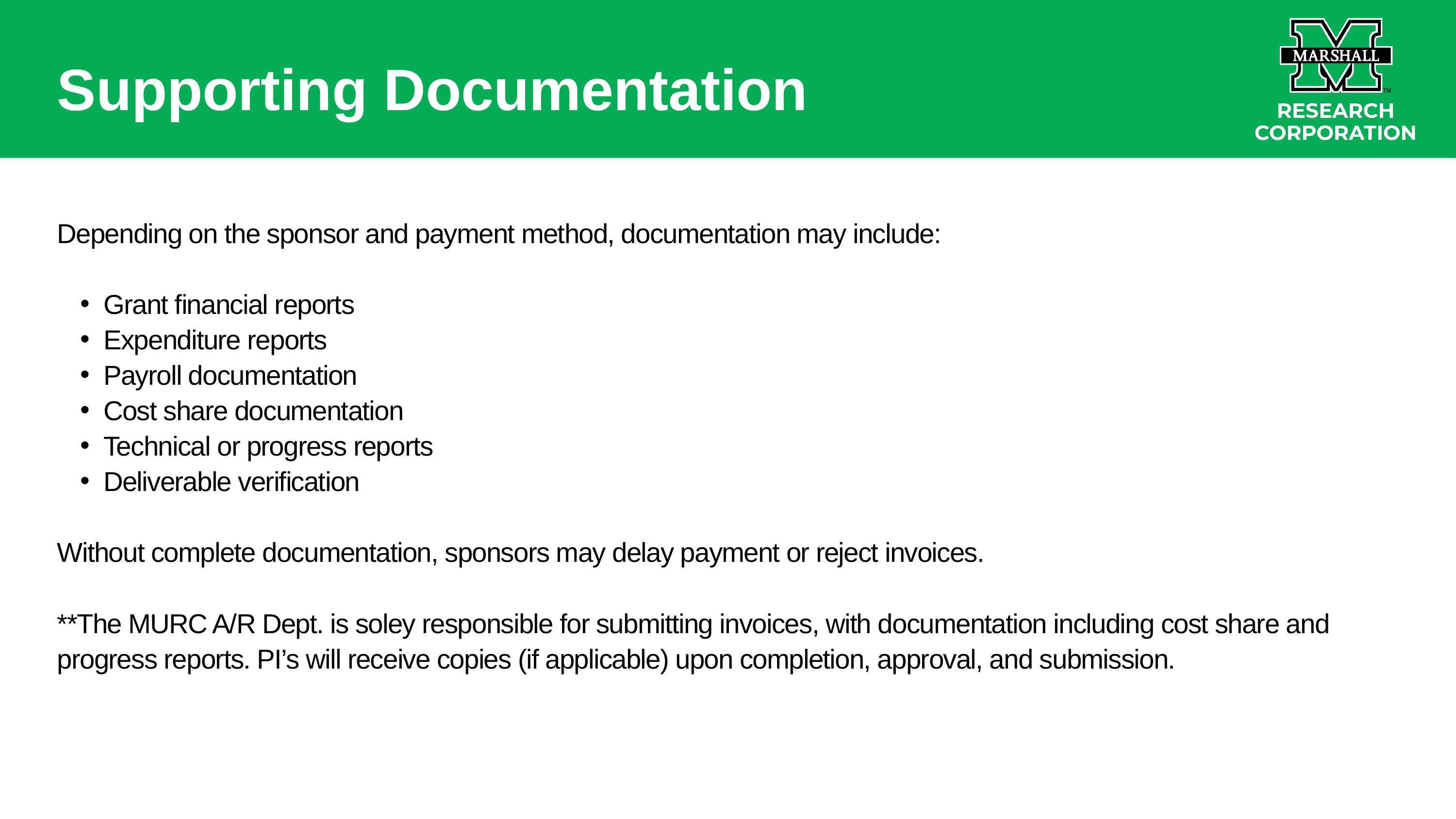

Supporting Documentation
Depending on the sponsor and payment method, documentation may include:

Grant financial reports
Expenditure reports
Payroll documentation
Cost share documentation
Technical or progress reports
Deliverable verification

Without complete documentation, sponsors may delay payment or reject invoices.

**The MURC A/R Dept. is soley responsible for submitting invoices, with documentation including cost share and progress reports. PI’s will receive copies (if applicable) upon completion, approval, and submission.